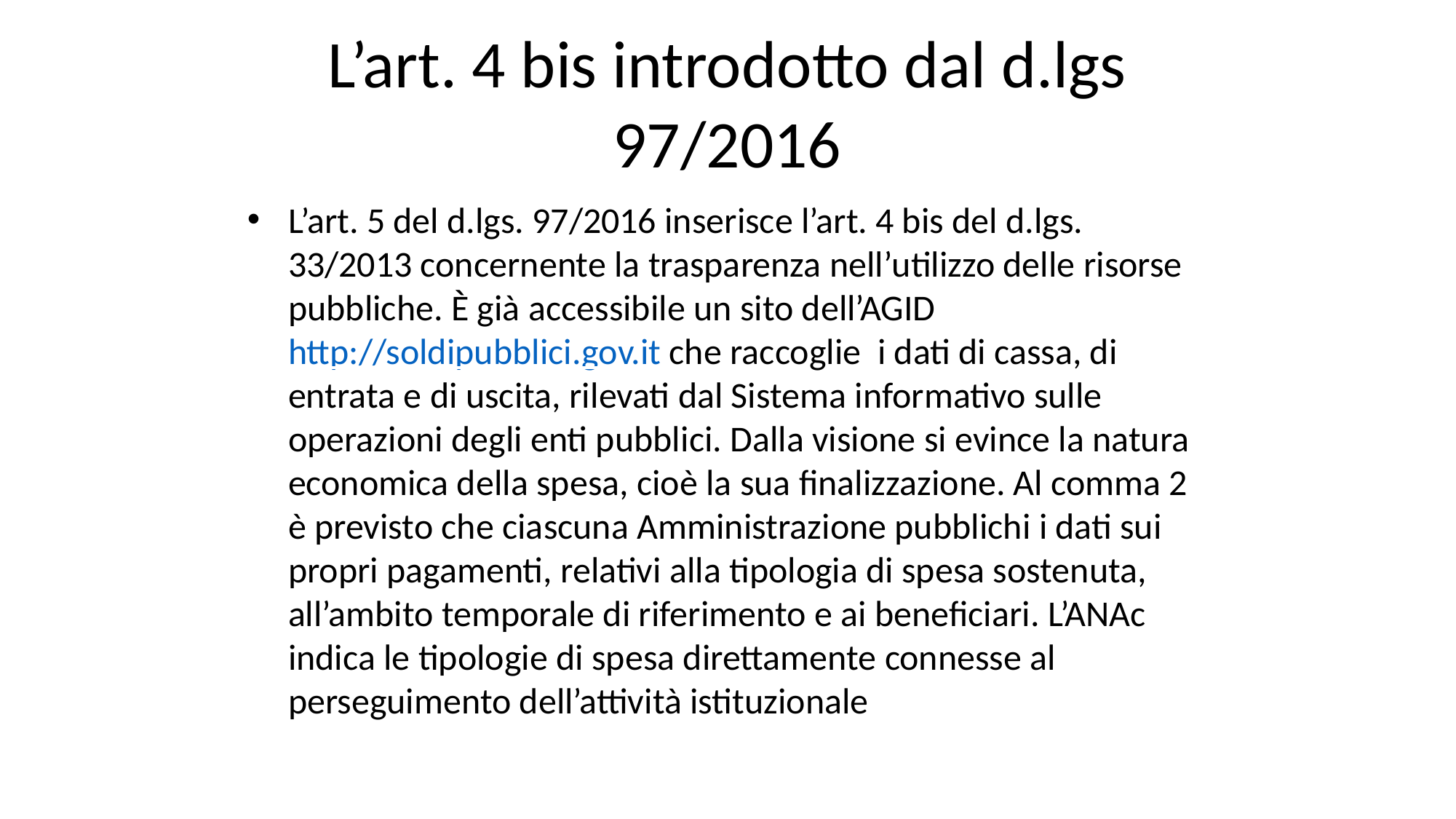

L’art. 4 bis introdotto dal d.lgs 97/2016
L’art. 5 del d.lgs. 97/2016 inserisce l’art. 4 bis del d.lgs. 33/2013 concernente la trasparenza nell’utilizzo delle risorse pubbliche. È già accessibile un sito dell’AGID http://soldipubblici.gov.it che raccoglie  i dati di cassa, di entrata e di uscita, rilevati dal Sistema informativo sulle operazioni degli enti pubblici. Dalla visione si evince la natura economica della spesa, cioè la sua finalizzazione. Al comma 2 è previsto che ciascuna Amministrazione pubblichi i dati sui propri pagamenti, relativi alla tipologia di spesa sostenuta, all’ambito temporale di riferimento e ai beneficiari. L’ANAc indica le tipologie di spesa direttamente connesse al perseguimento dell’attività istituzionale